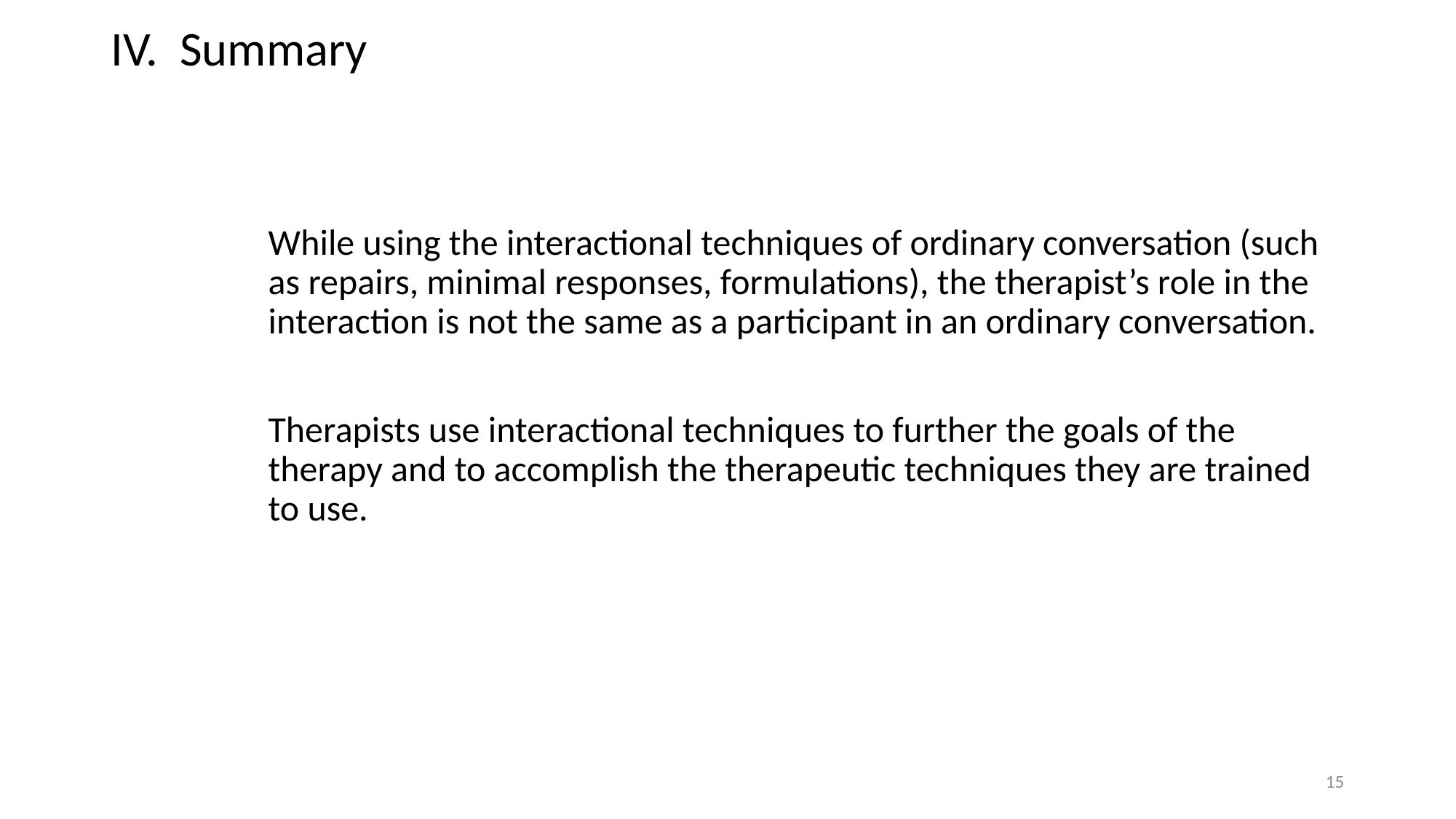

# IV.  Summary
While using the interactional techniques of ordinary conversation (such as repairs, minimal responses, formulations), the therapist’s role in the interaction is not the same as a participant in an ordinary conversation.

Therapists use interactional techniques to further the goals of the therapy and to accomplish the therapeutic techniques they are trained to use.

15